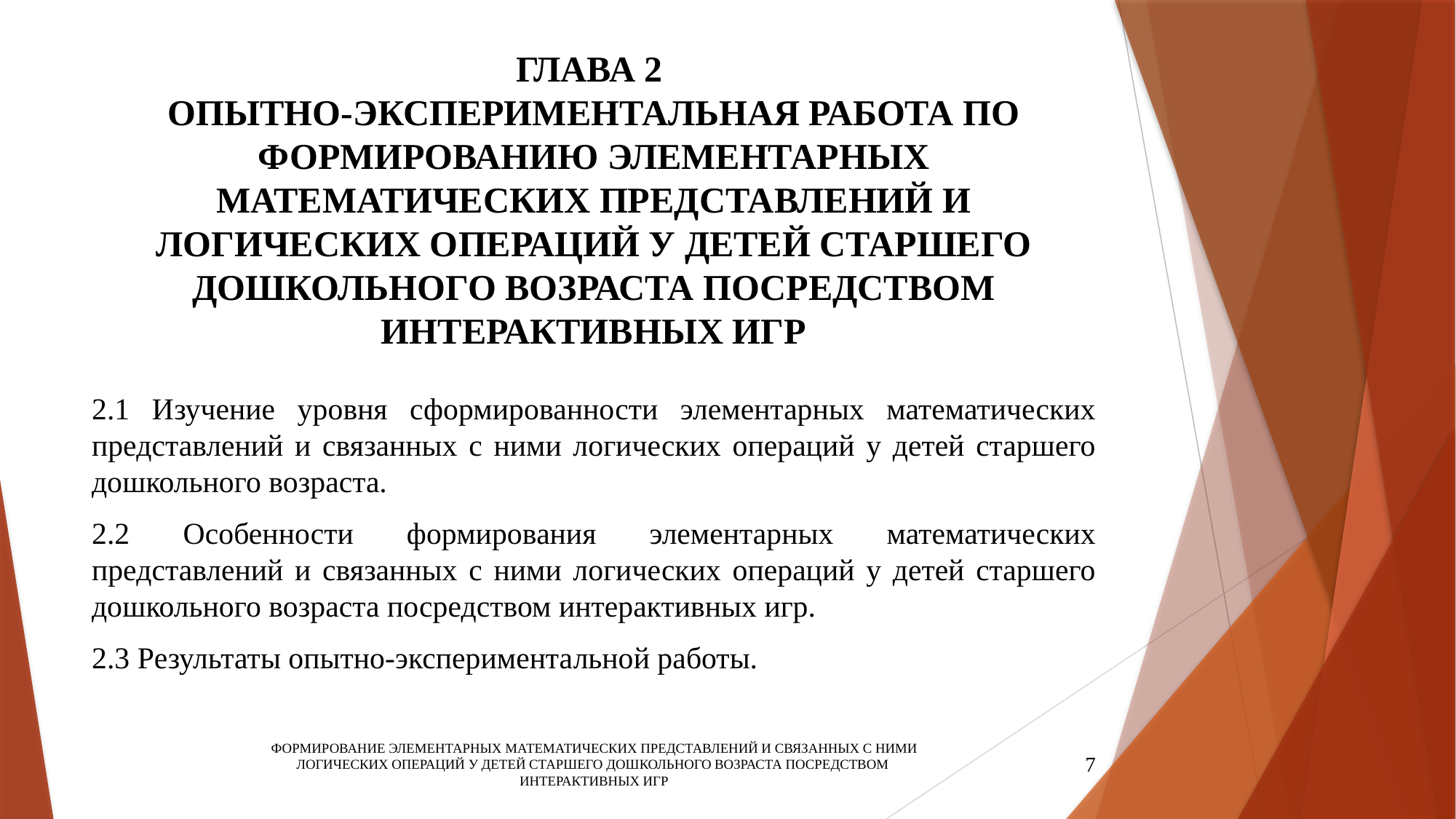

# Глава 2 ОПЫТНО-ЭКСПЕРИМЕНТАЛЬНАЯ РАБОТА ПО формированию элементарных математических представлений И ЛОГИЧЕСКИХ ОПЕРАЦИЙ у детей старшего дошкольного возраста посредством интерактивных игр
2.1 Изучение уровня сформированности элементарных математических представлений и связанных с ними логических операций у детей старшего дошкольного возраста.
2.2 Особенности формирования элементарных математических представлений и связанных с ними логических операций у детей старшего дошкольного возраста посредством интерактивных игр.
2.3 Результаты опытно-экспериментальной работы.

7
ФОРМИРОВАНИЕ ЭЛЕМЕНТАРНЫХ МАТЕМАТИЧЕСКИХ ПРЕДСТАВЛЕНИЙ И СВЯЗАННЫХ С НИМИ ЛОГИЧЕСКИХ ОПЕРАЦИЙ У ДЕТЕЙ СТАРШЕГО ДОШКОЛЬНОГО ВОЗРАСТА ПОСРЕДСТВОМ
ИНТЕРАКТИВНЫХ ИГР